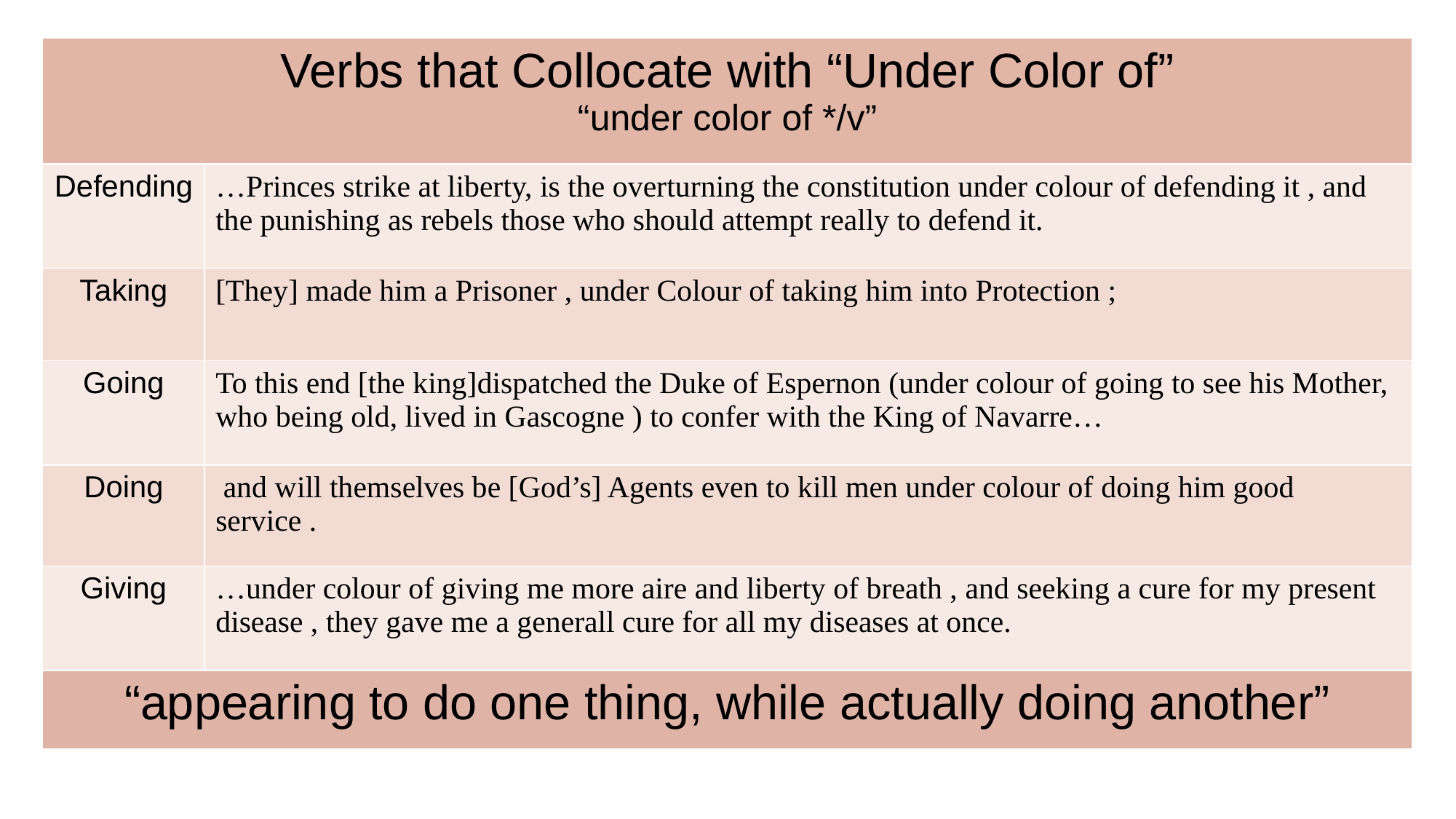

| Verbs that Collocate with “Under Color of” “under color of \*/v” |  |
| --- | --- |
| Defending | …Princes strike at liberty, is the overturning the constitution under colour of defending it , and the punishing as rebels those who should attempt really to defend it. |
| Taking | [They] made him a Prisoner , under Colour of taking him into Protection ; |
| Going | To this end [the king]dispatched the Duke of Espernon (under colour of going to see his Mother,  who being old, lived in Gascogne ) to confer with the King of Navarre… |
| Doing | and will themselves be [God’s] Agents even to kill men under colour of doing him good service . |
| Giving | …under colour of giving me more aire and liberty of breath , and seeking a cure for my present disease , they gave me a generall cure for all my diseases at once. |
| “appearing to do one thing, while actually doing another” |  |